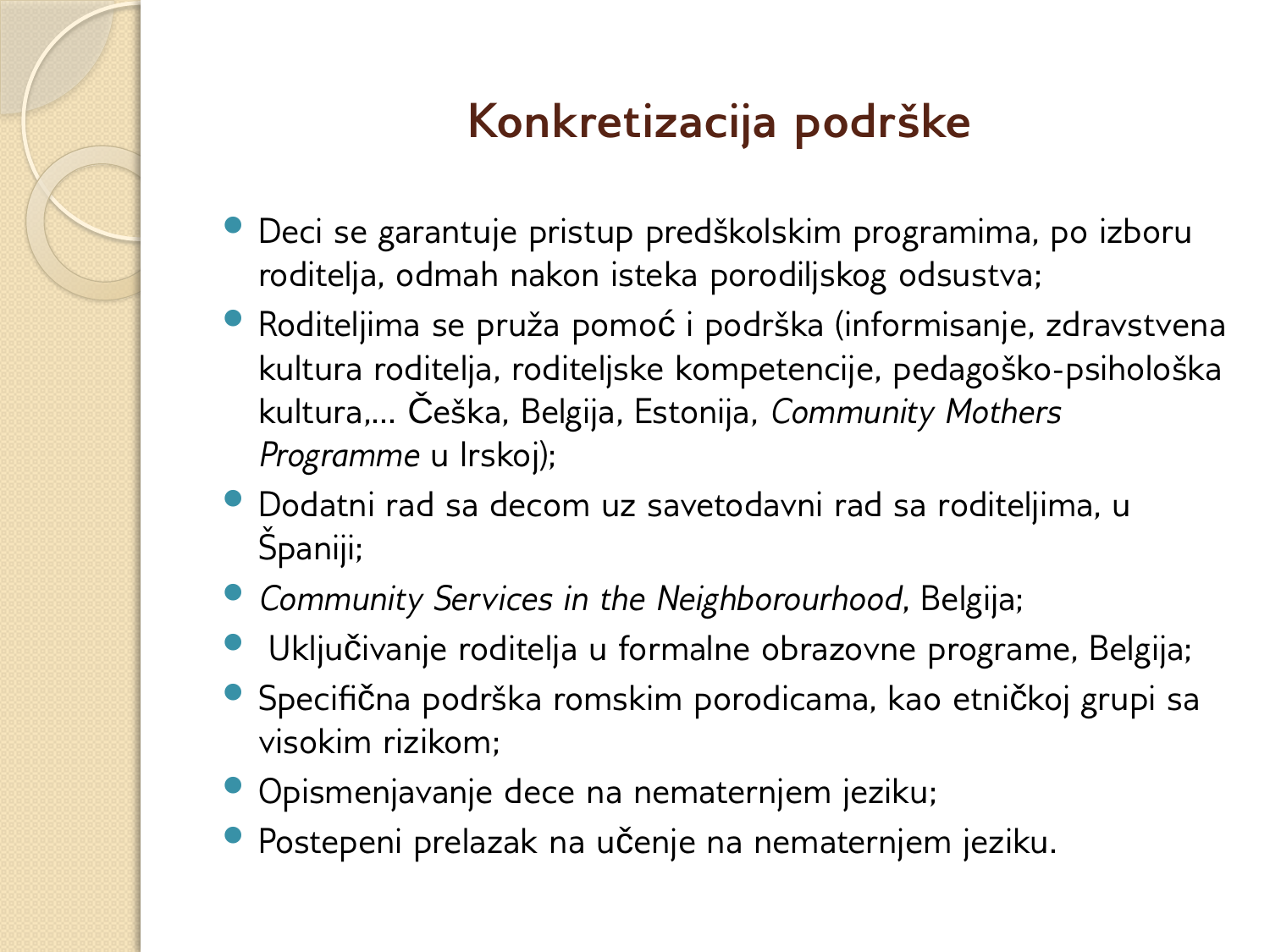

# Konkretizacija podrške
Deci se garantuje pristup predškolskim programima, po izboru roditelja, odmah nakon isteka porodiljskog odsustva;
Roditeljima se pruža pomoć i podrška (informisanje, zdravstvena kultura roditelja, roditeljske kompetencije, pedagoško-psihološka kultura,... Češka, Belgija, Estonija, Community Mothers Programme u Irskoj);
Dodatni rad sa decom uz savetodavni rad sa roditeljima, u Španiji;
Community Services in the Neighborourhood, Belgija;
 Uključivanje roditelja u formalne obrazovne programe, Belgija;
Specifična podrška romskim porodicama, kao etničkoj grupi sa visokim rizikom;
Opismenjavanje dece na nematernjem jeziku;
Postepeni prelazak na učenje na nematernjem jeziku.